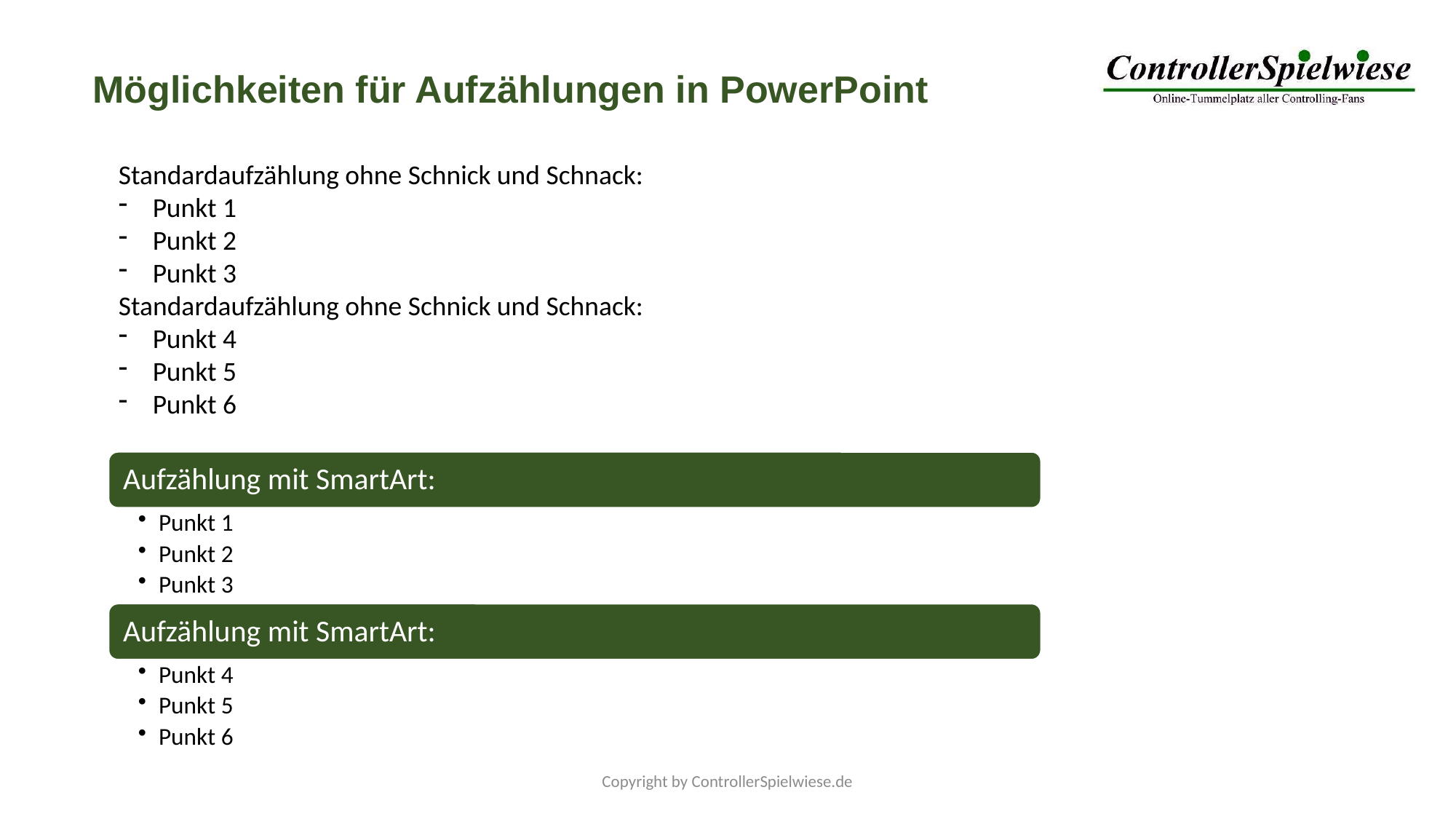

Möglichkeiten für Aufzählungen in PowerPoint
Standardaufzählung ohne Schnick und Schnack:
Punkt 1
Punkt 2
Punkt 3
Standardaufzählung ohne Schnick und Schnack:
Punkt 4
Punkt 5
Punkt 6
Aufzählung mit SmartArt:
Punkt 1
Punkt 2
Punkt 3
Aufzählung mit SmartArt:
Punkt 4
Punkt 5
Punkt 6
Copyright by ControllerSpielwiese.de